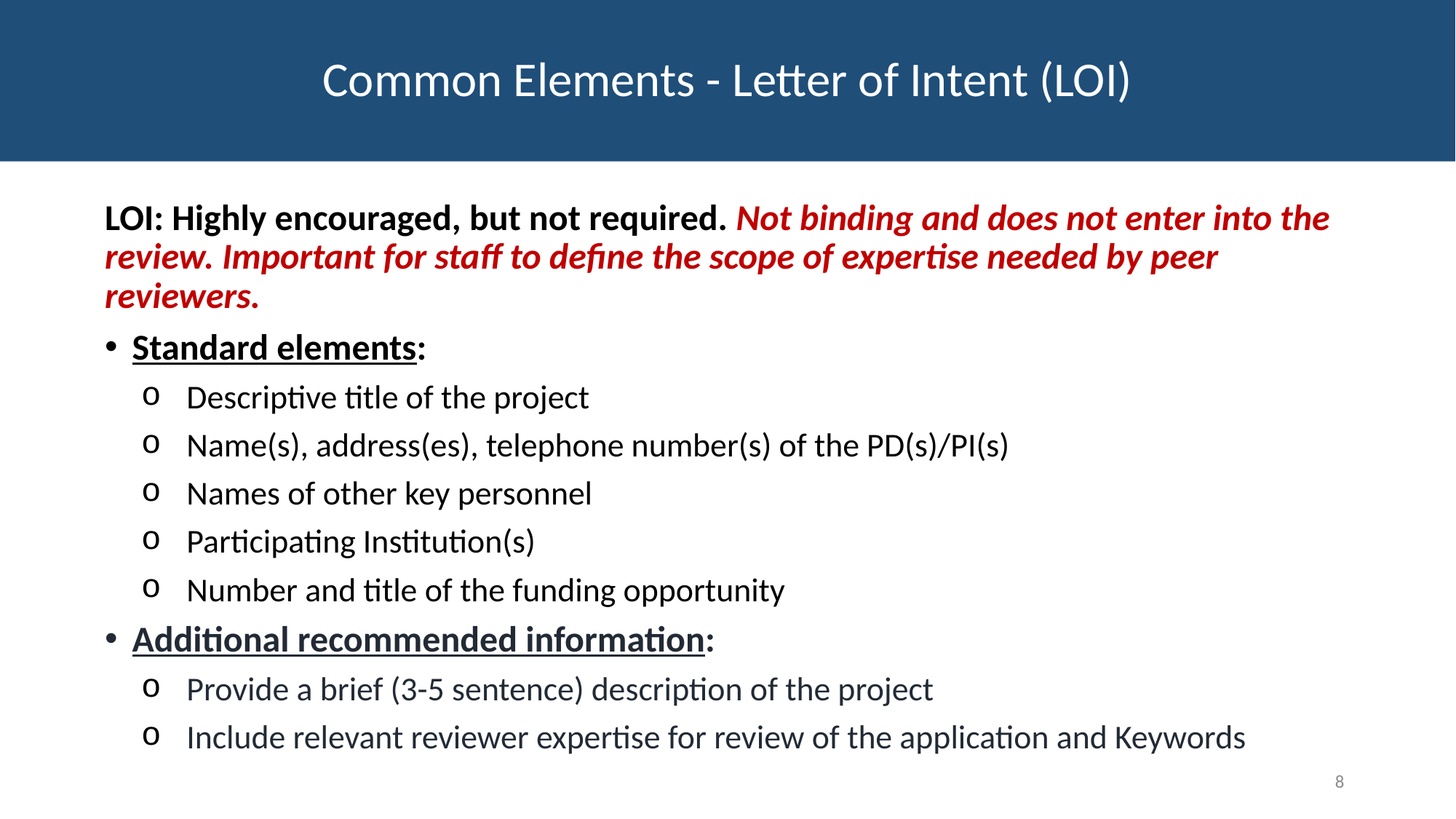

# Common Elements - Letter of Intent (LOI)
LOI: Highly encouraged, but not required. Not binding and does not enter into the review. Important for staff to define the scope of expertise needed by peer reviewers.
Standard elements:
Descriptive title of the project
Name(s), address(es), telephone number(s) of the PD(s)/PI(s)
Names of other key personnel
Participating Institution(s)
Number and title of the funding opportunity
Additional recommended information:
Provide a brief (3-5 sentence) description of the project
Include relevant reviewer expertise for review of the application and Keywords

8